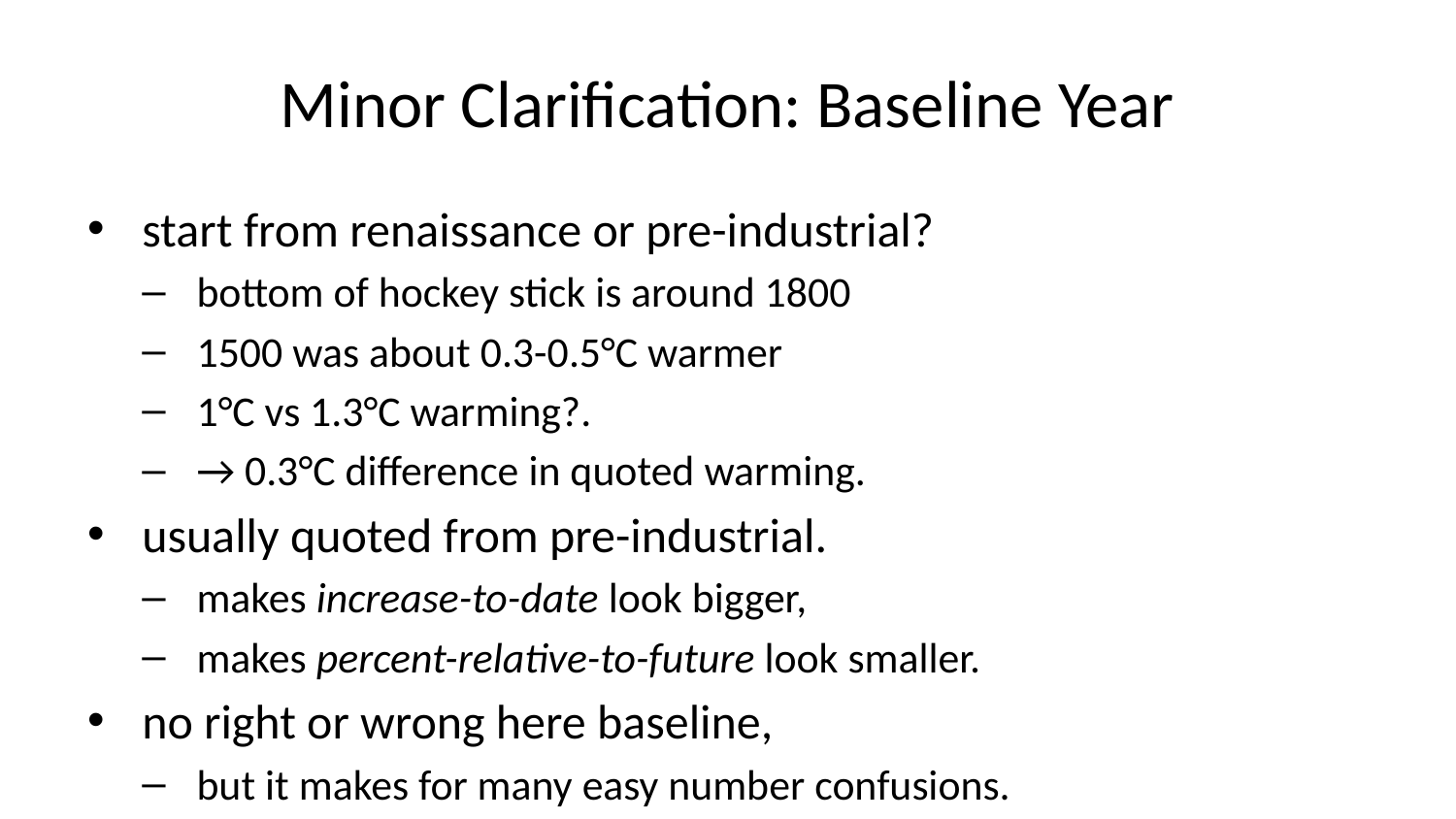

# Minor Clarification: Baseline Year
start from renaissance or pre-industrial?
bottom of hockey stick is around 1800
1500 was about 0.3-0.5°C warmer
1°C vs 1.3°C warming?.
→ 0.3°C difference in quoted warming.
usually quoted from pre-industrial.
makes increase-to-date look bigger,
makes percent-relative-to-future look smaller.
no right or wrong here baseline,
but it makes for many easy number confusions.